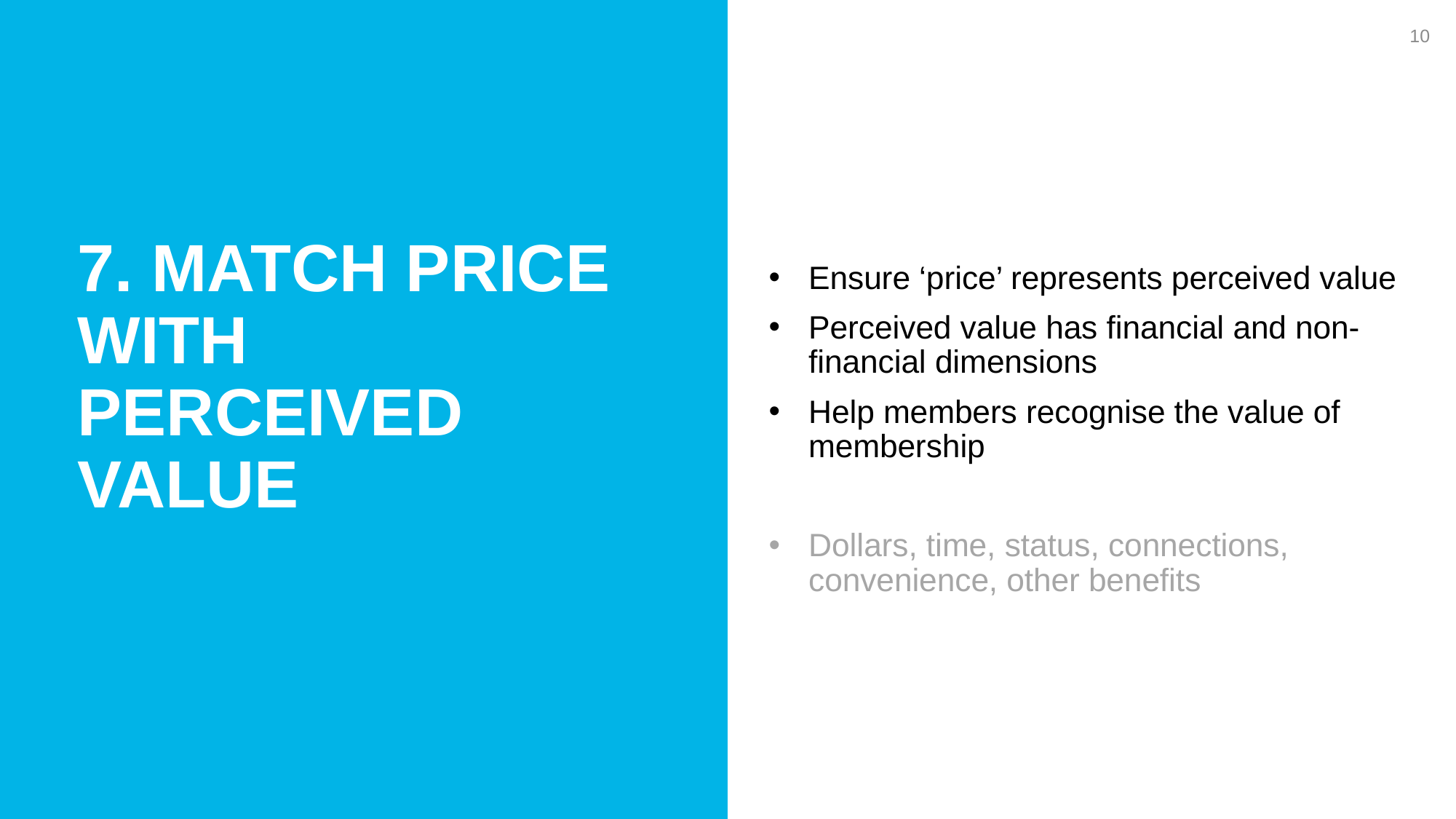

10
7. Match price with Perceived value
Ensure ‘price’ represents perceived value
Perceived value has financial and non-financial dimensions
Help members recognise the value of membership

Dollars, time, status, connections, convenience, other benefits